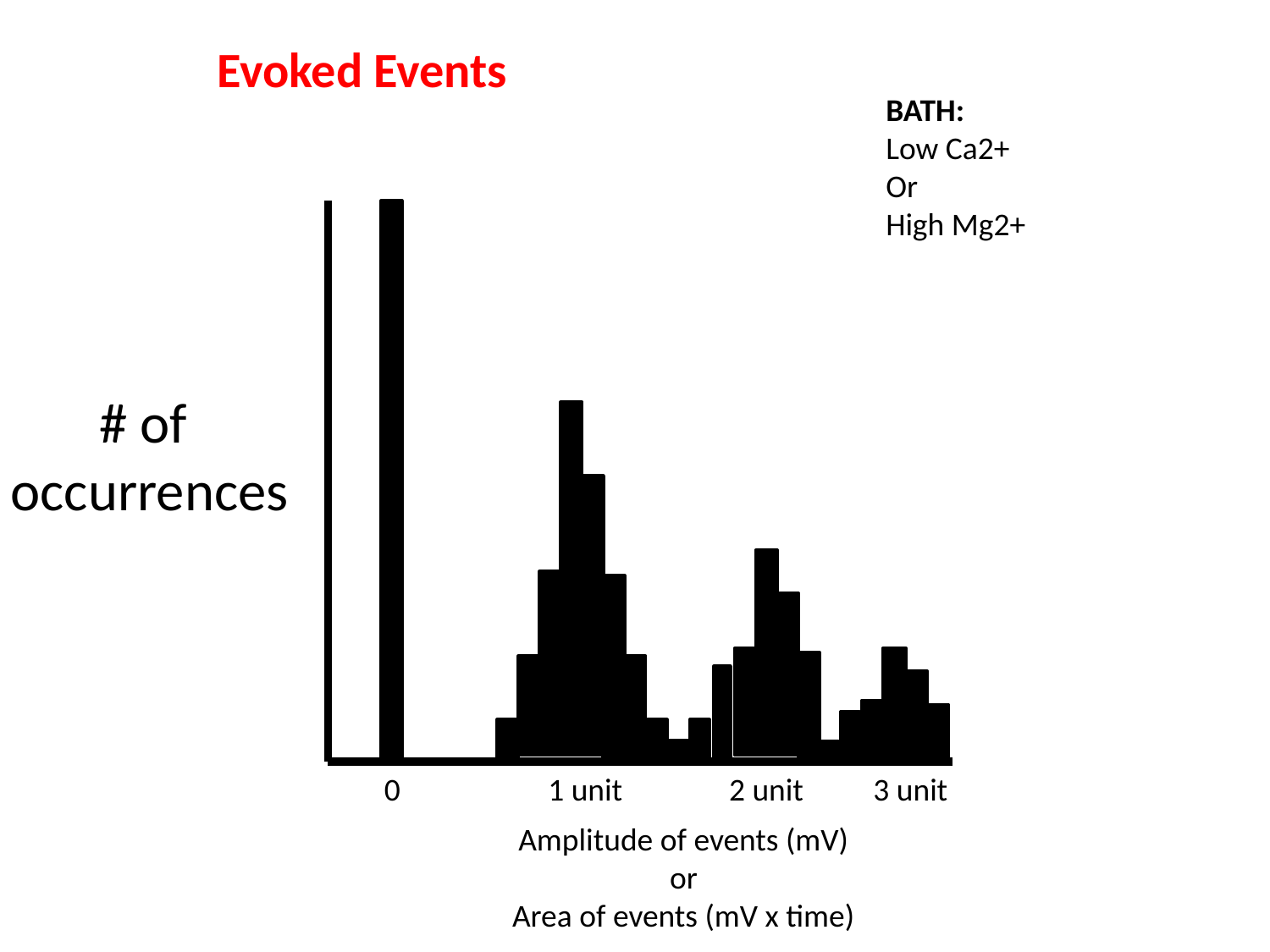

Evoked Events
BATH:
Low Ca2+
Or
High Mg2+

# of
occurrences

0
1 unit
2 unit
3 unit
Amplitude of events (mV)
or
Area of events (mV x time)